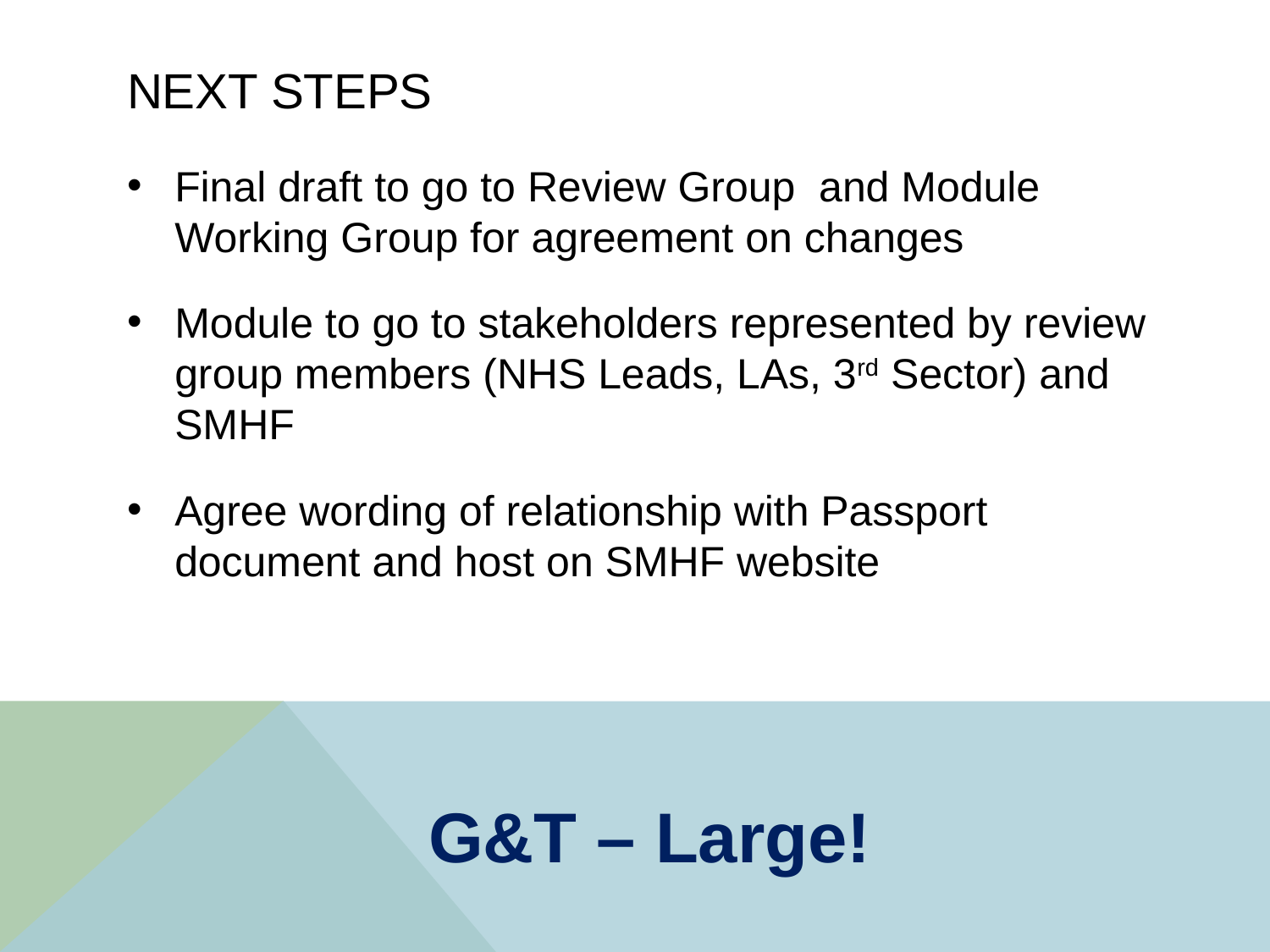

# Next Steps
Final draft to go to Review Group  and Module Working Group for agreement on changes
Module to go to stakeholders represented by review group members (NHS Leads, LAs, 3rd Sector) and SMHF
Agree wording of relationship with Passport document and host on SMHF website

G&T – Large!